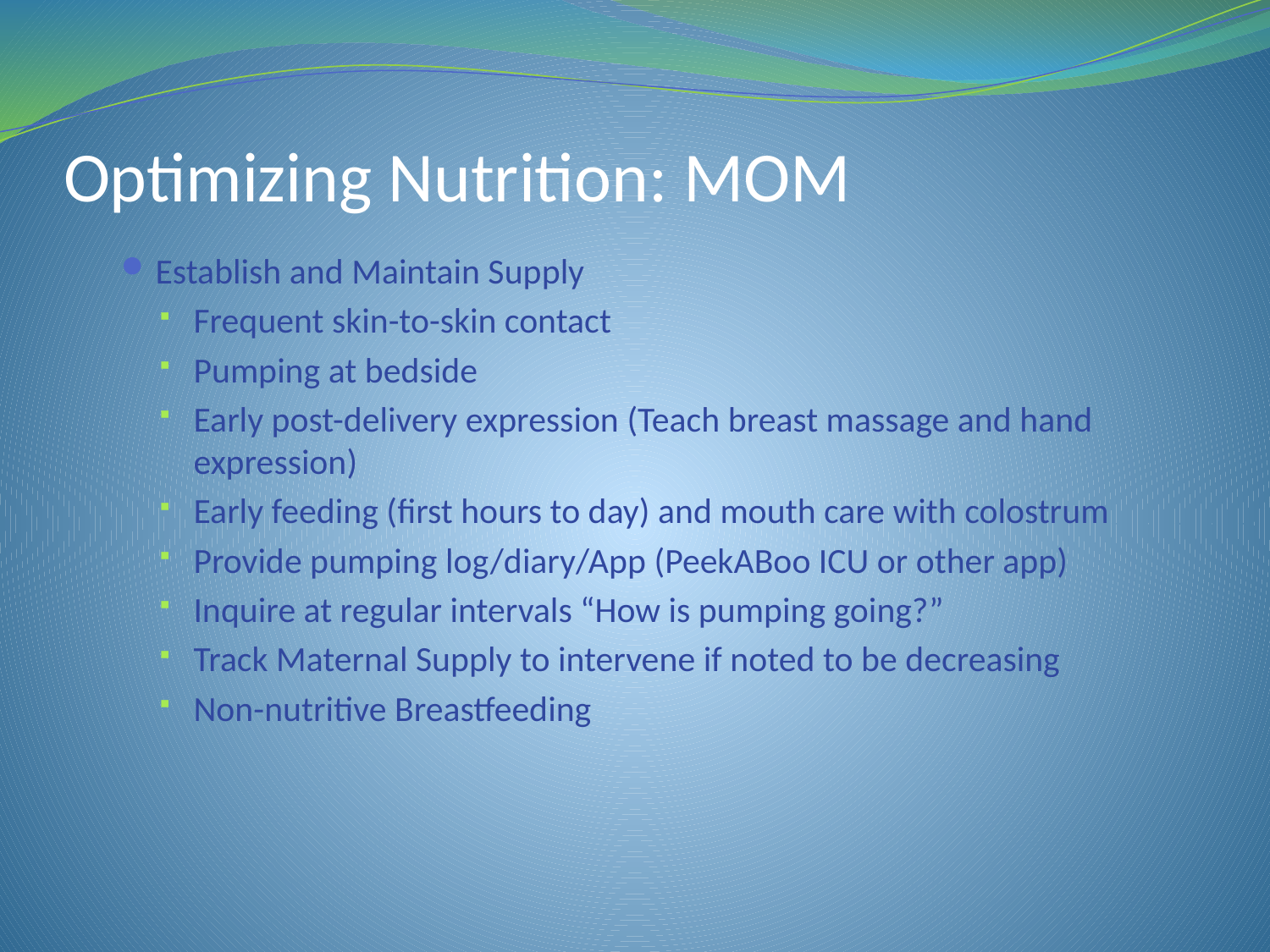

# Optimizing Nutrition: MOM
Establish and Maintain Supply
Frequent skin-to-skin contact
Pumping at bedside
Early post-delivery expression (Teach breast massage and hand expression)
Early feeding (first hours to day) and mouth care with colostrum
Provide pumping log/diary/App (PeekABoo ICU or other app)
Inquire at regular intervals “How is pumping going?”
Track Maternal Supply to intervene if noted to be decreasing
Non-nutritive Breastfeeding